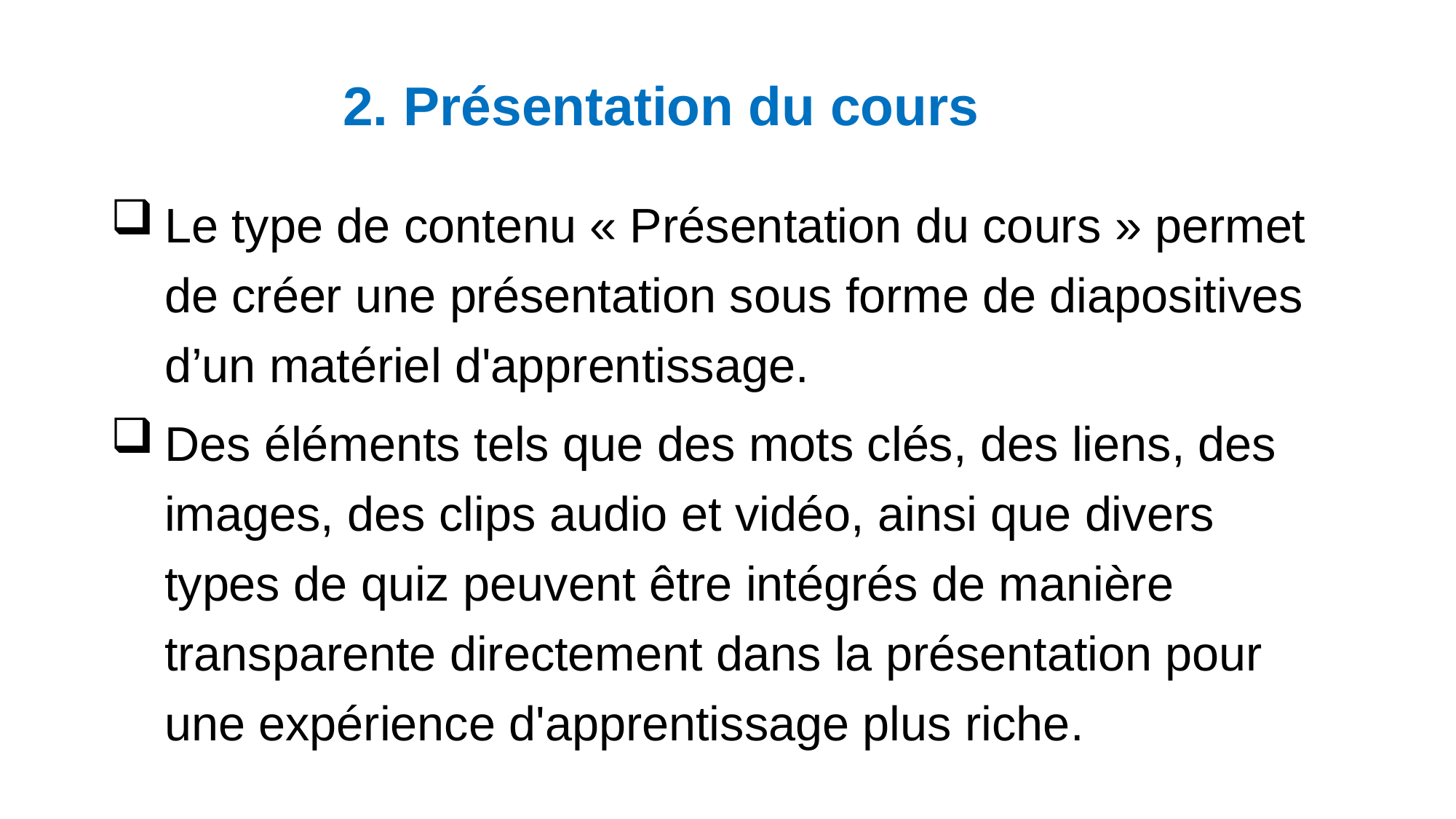

2. Présentation du cours
Le type de contenu « Présentation du cours » permet de créer une présentation sous forme de diapositives d’un matériel d'apprentissage.
Des éléments tels que des mots clés, des liens, des images, des clips audio et vidéo, ainsi que divers types de quiz peuvent être intégrés de manière transparente directement dans la présentation pour une expérience d'apprentissage plus riche.